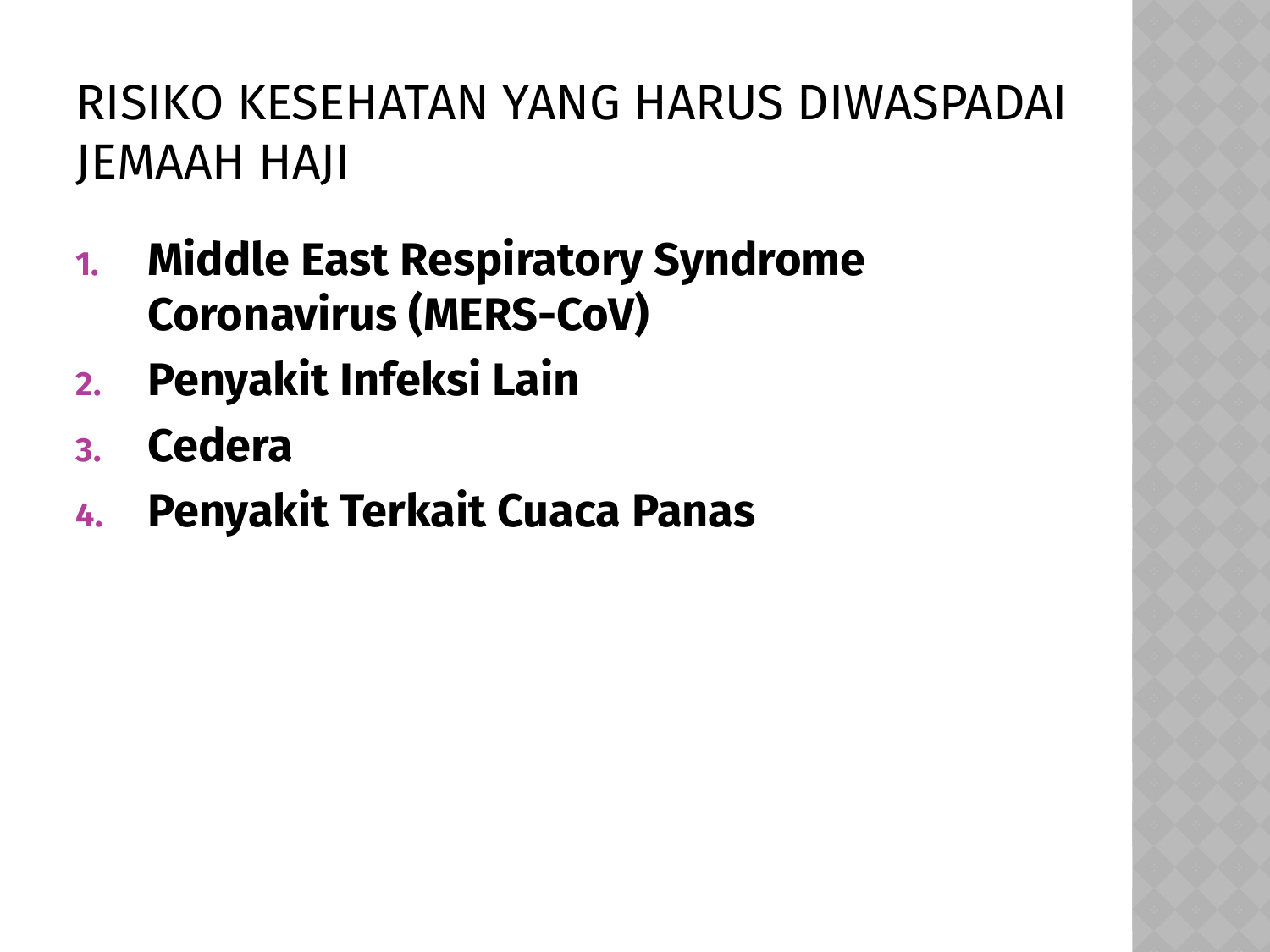

# Risiko kesehatan yang harus diwaspadai jemaah Haji
Middle East Respiratory Syndrome Coronavirus (MERS-CoV)
Penyakit Infeksi Lain
Cedera
Penyakit Terkait Cuaca Panas